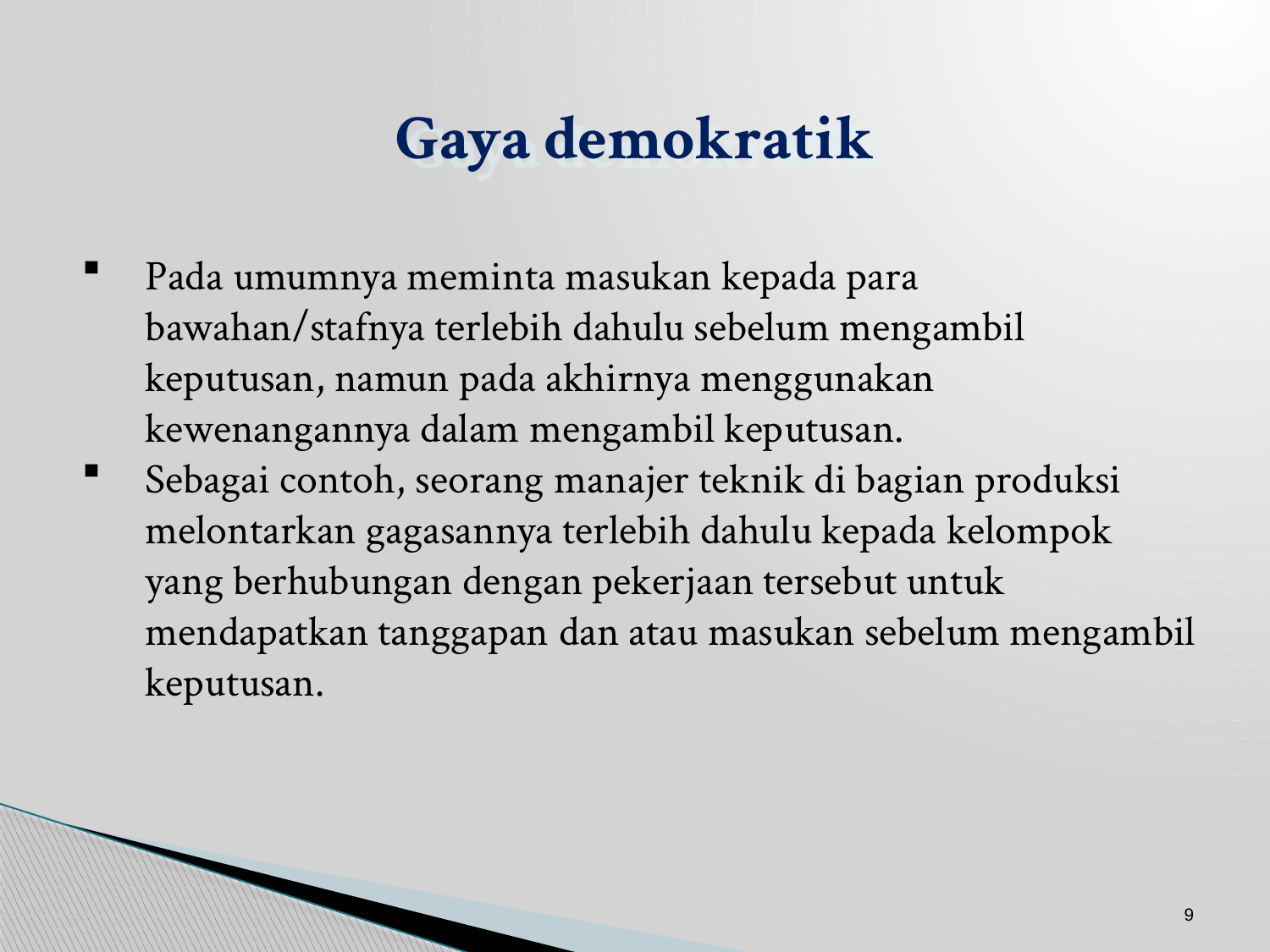

Gaya demokratik
Pada umumnya meminta masukan kepada para bawahan/stafnya terlebih dahulu sebelum mengambil keputusan, namun pada akhirnya menggunakan kewenangannya dalam mengambil keputusan.
Sebagai contoh, seorang manajer teknik di bagian produksi melontarkan gagasannya terlebih dahulu kepada kelompok yang berhubungan dengan pekerjaan tersebut untuk mendapatkan tanggapan dan atau masukan sebelum mengambil keputusan.
9